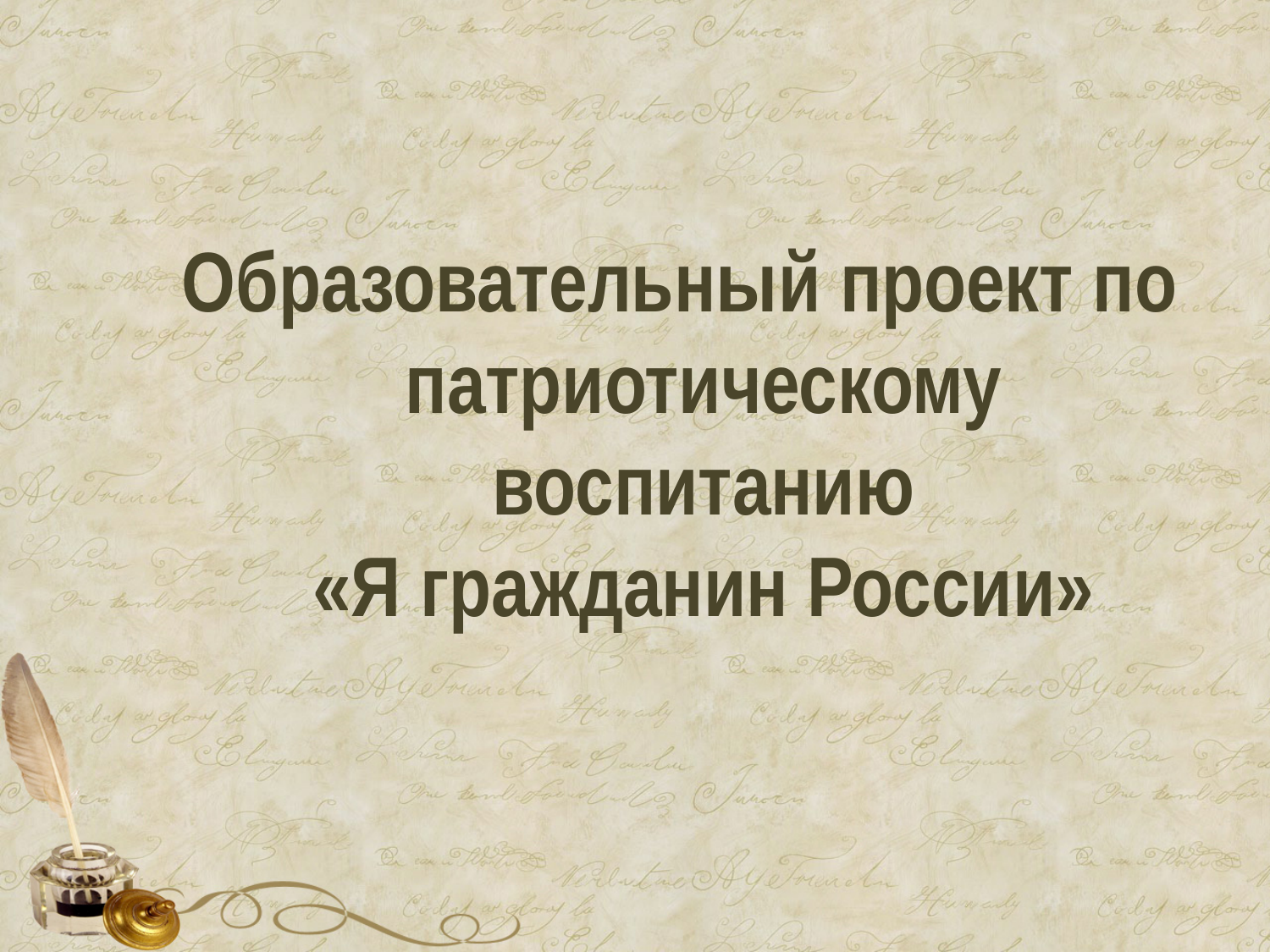

#
Образовательный проект по патриотическому воспитанию
«Я гражданин России»